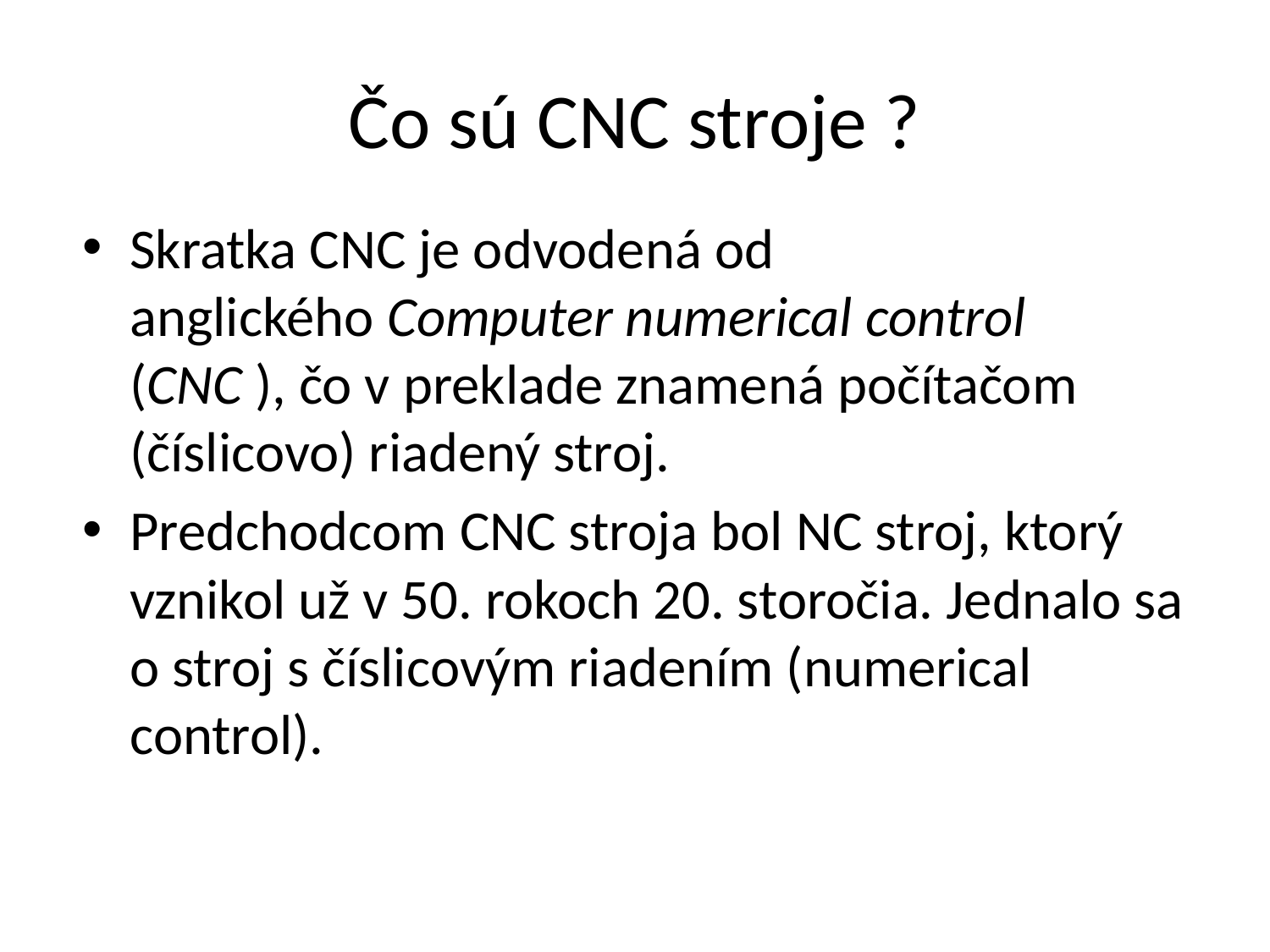

# Čo sú CNC stroje ?
Skratka CNC je odvodená od anglického Computer numerical control  (CNC ), čo v preklade znamená počítačom (číslicovo) riadený stroj.
Predchodcom CNC stroja bol NC stroj, ktorý vznikol už v 50. rokoch 20. storočia. Jednalo sa o stroj s číslicovým riadením (numerical control).